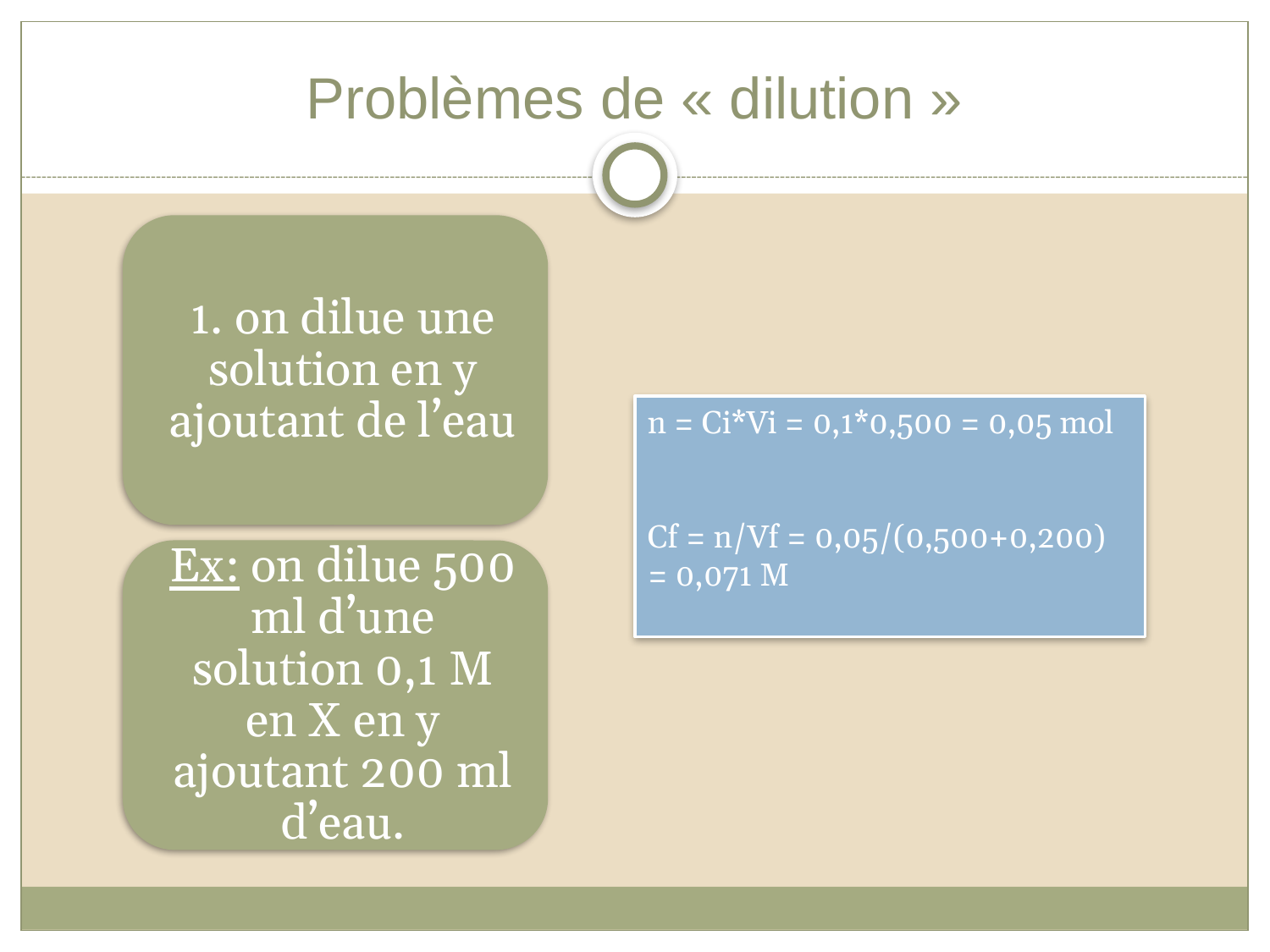

# Problèmes de « dilution »
1. on dilue une solution en y ajoutant de l’eau
Ex: on dilue 500 ml d’une solution 0,1 M en X en y ajoutant 200 ml d’eau.
n = Ci*Vi = 0,1*0,500 = 0,05 mol

Cf = n/Vf = 0,05/(0,500+0,200) = 0,071 M